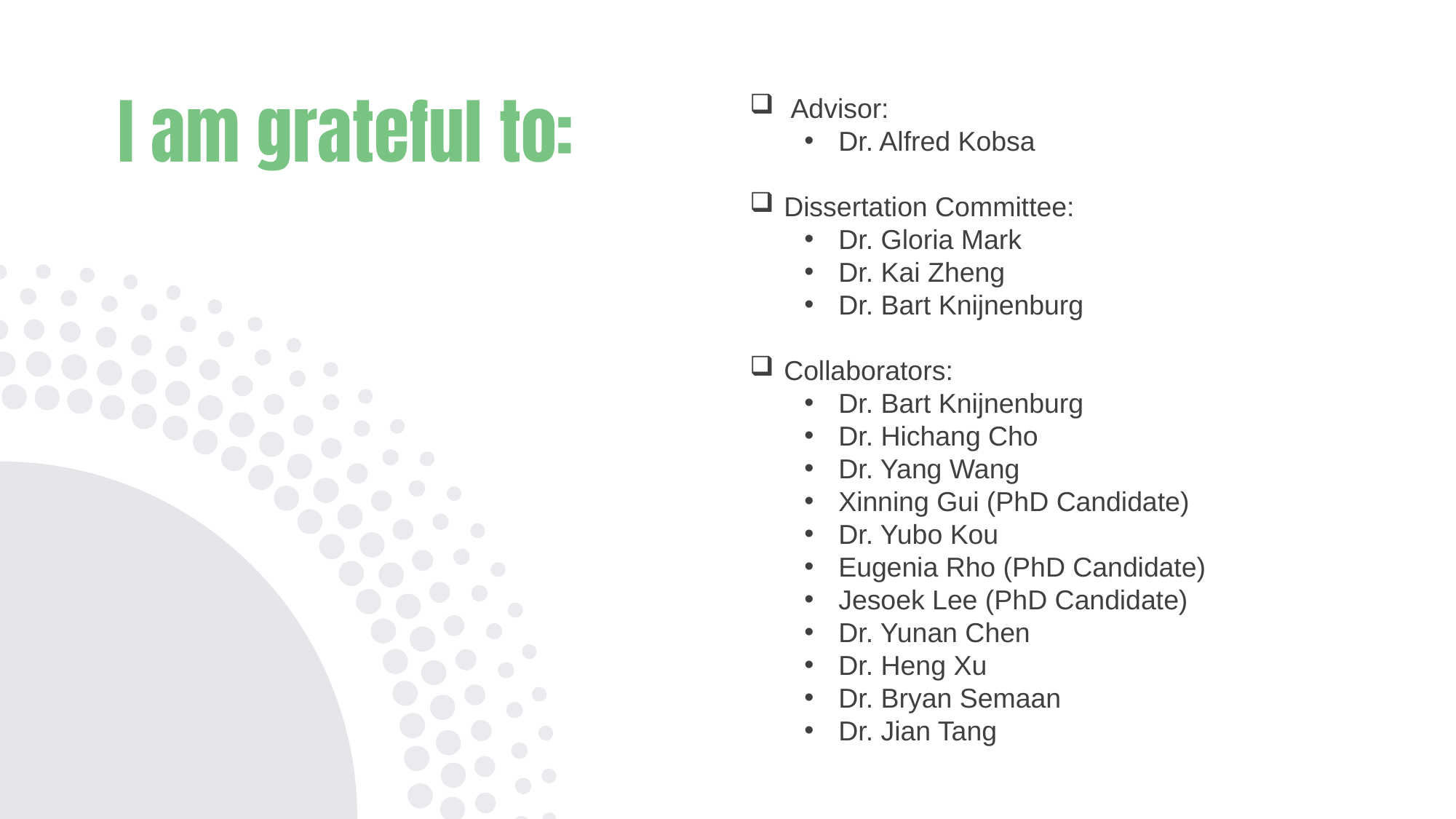

I am grateful to:
Advisor:
Dr. Alfred Kobsa

Dissertation Committee:
Dr. Gloria Mark
Dr. Kai Zheng
Dr. Bart Knijnenburg

Collaborators:
Dr. Bart Knijnenburg
Dr. Hichang Cho
Dr. Yang Wang
Xinning Gui (PhD Candidate)
Dr. Yubo Kou
Eugenia Rho (PhD Candidate)
Jesoek Lee (PhD Candidate)
Dr. Yunan Chen
Dr. Heng Xu
Dr. Bryan Semaan
Dr. Jian Tang